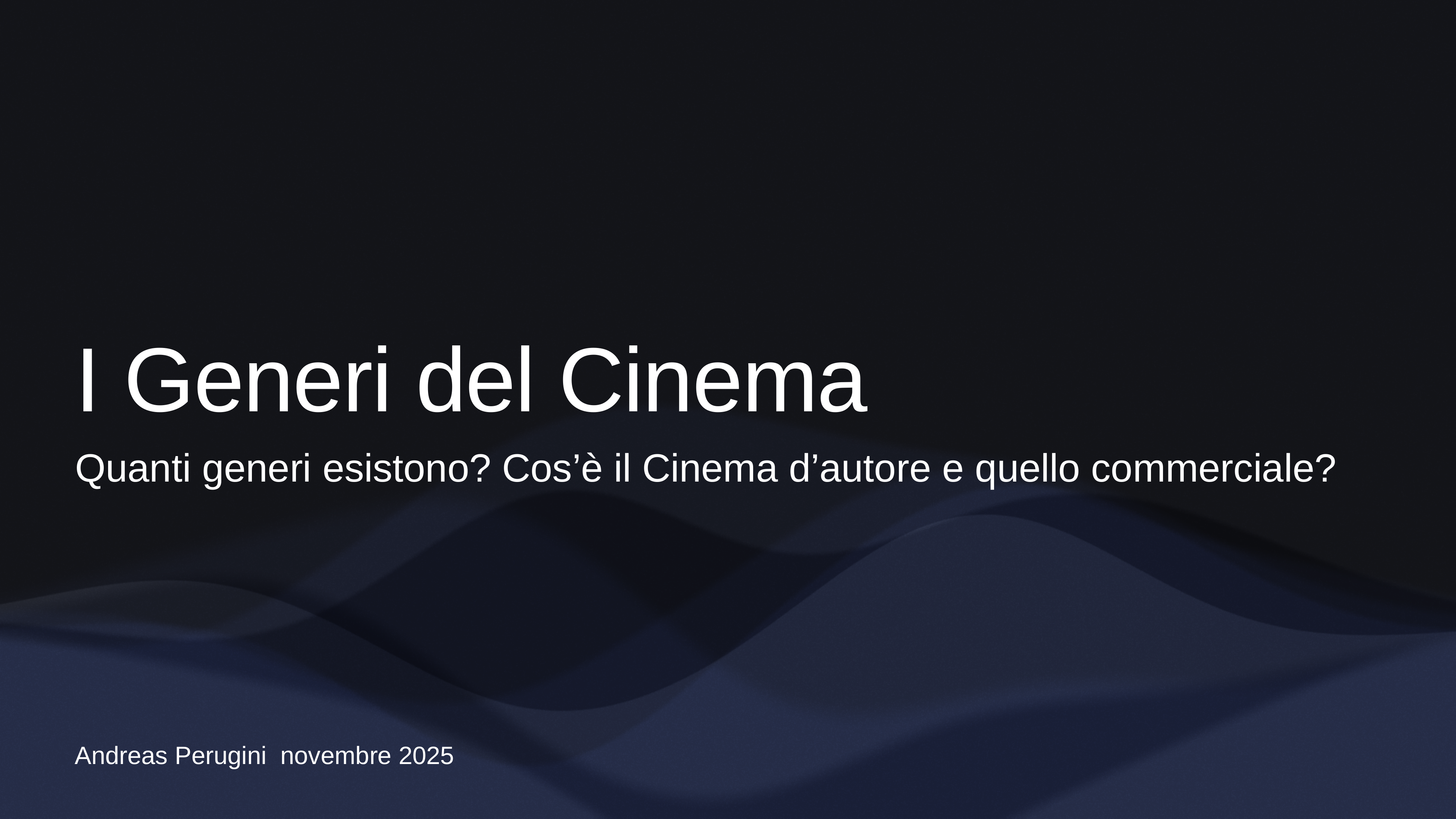

# I Generi del Cinema
Quanti generi esistono? Cos’è il Cinema d’autore e quello commerciale?
Andreas Perugini  novembre 2025